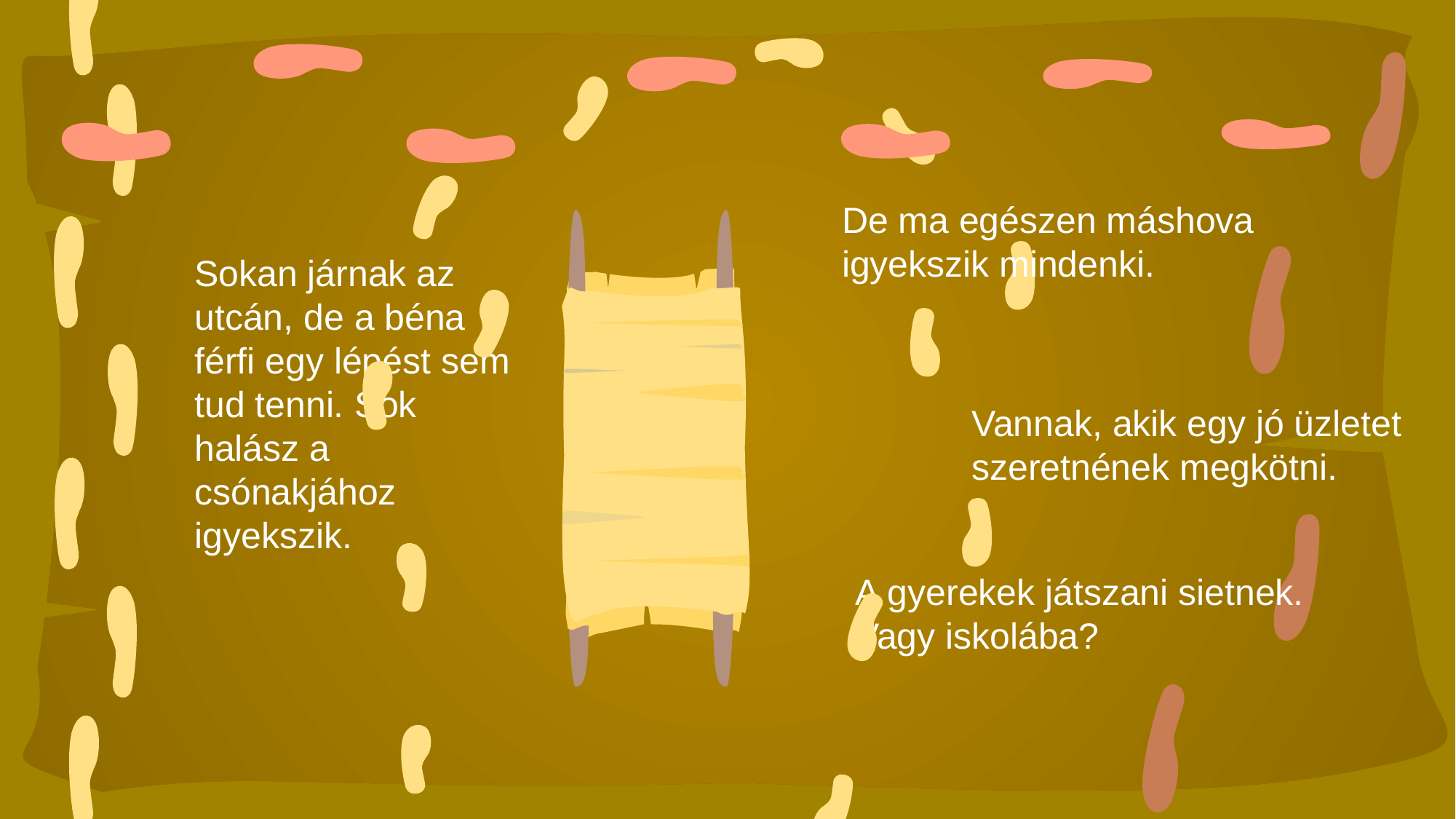

De ma egészen máshova igyekszik mindenki.

Sokan járnak az utcán, de a béna férfi egy lépést sem tud tenni. Sok halász a csónakjához igyekszik.

Vannak, akik egy jó üzletet szeretnének megkötni.

A gyerekek játszani sietnek. Vagy iskolába?